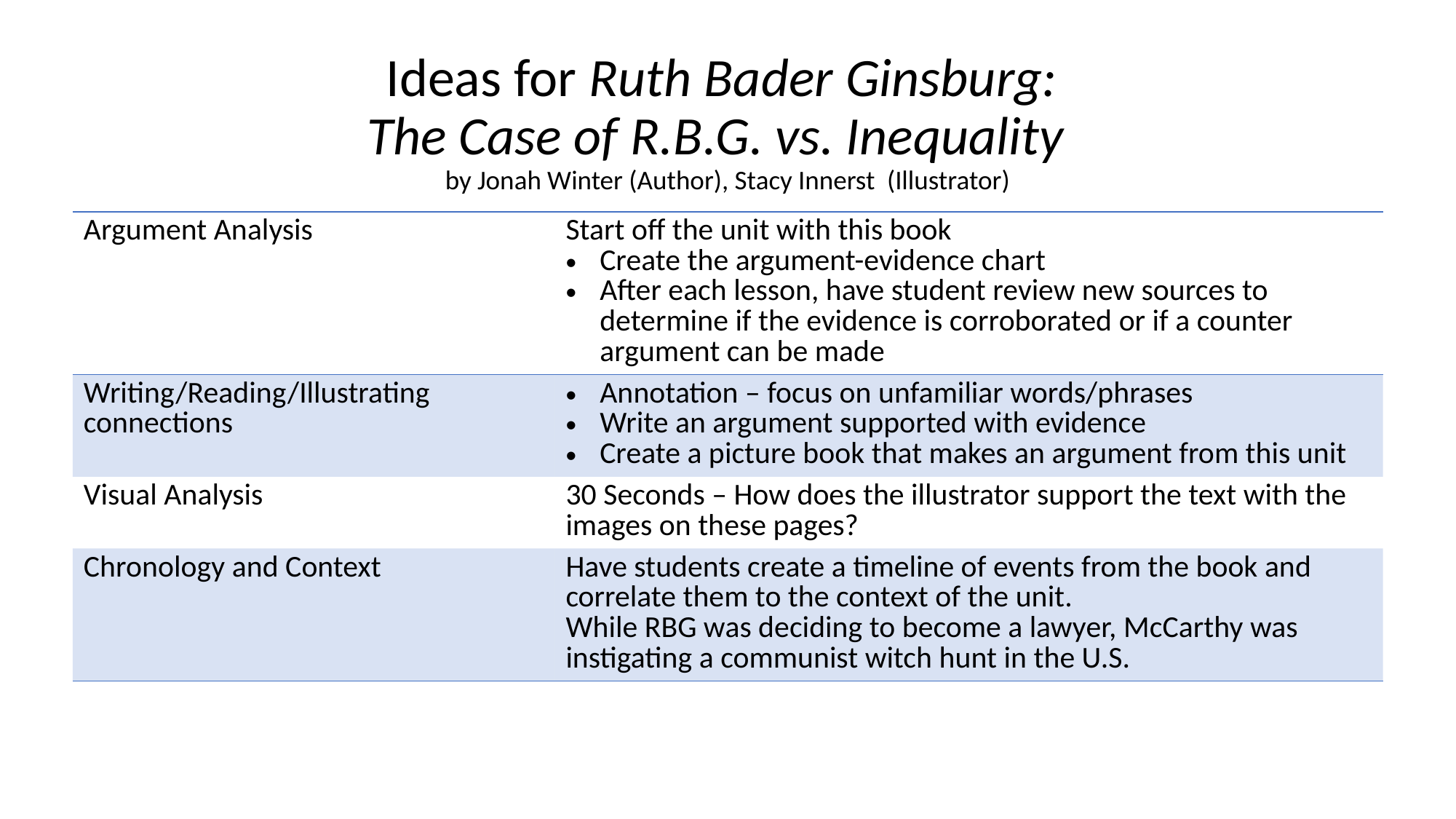

# Ideas for Ruth Bader Ginsburg: The Case of R.B.G. vs. Inequality by Jonah Winter (Author), Stacy Innerst  (Illustrator)
| Argument Analysis | Start off the unit with this book Create the argument-evidence chart After each lesson, have student review new sources to determine if the evidence is corroborated or if a counter argument can be made |
| --- | --- |
| Writing/Reading/Illustrating connections | Annotation – focus on unfamiliar words/phrases Write an argument supported with evidence Create a picture book that makes an argument from this unit |
| Visual Analysis | 30 Seconds – How does the illustrator support the text with the images on these pages? |
| Chronology and Context | Have students create a timeline of events from the book and correlate them to the context of the unit. While RBG was deciding to become a lawyer, McCarthy was instigating a communist witch hunt in the U.S. |